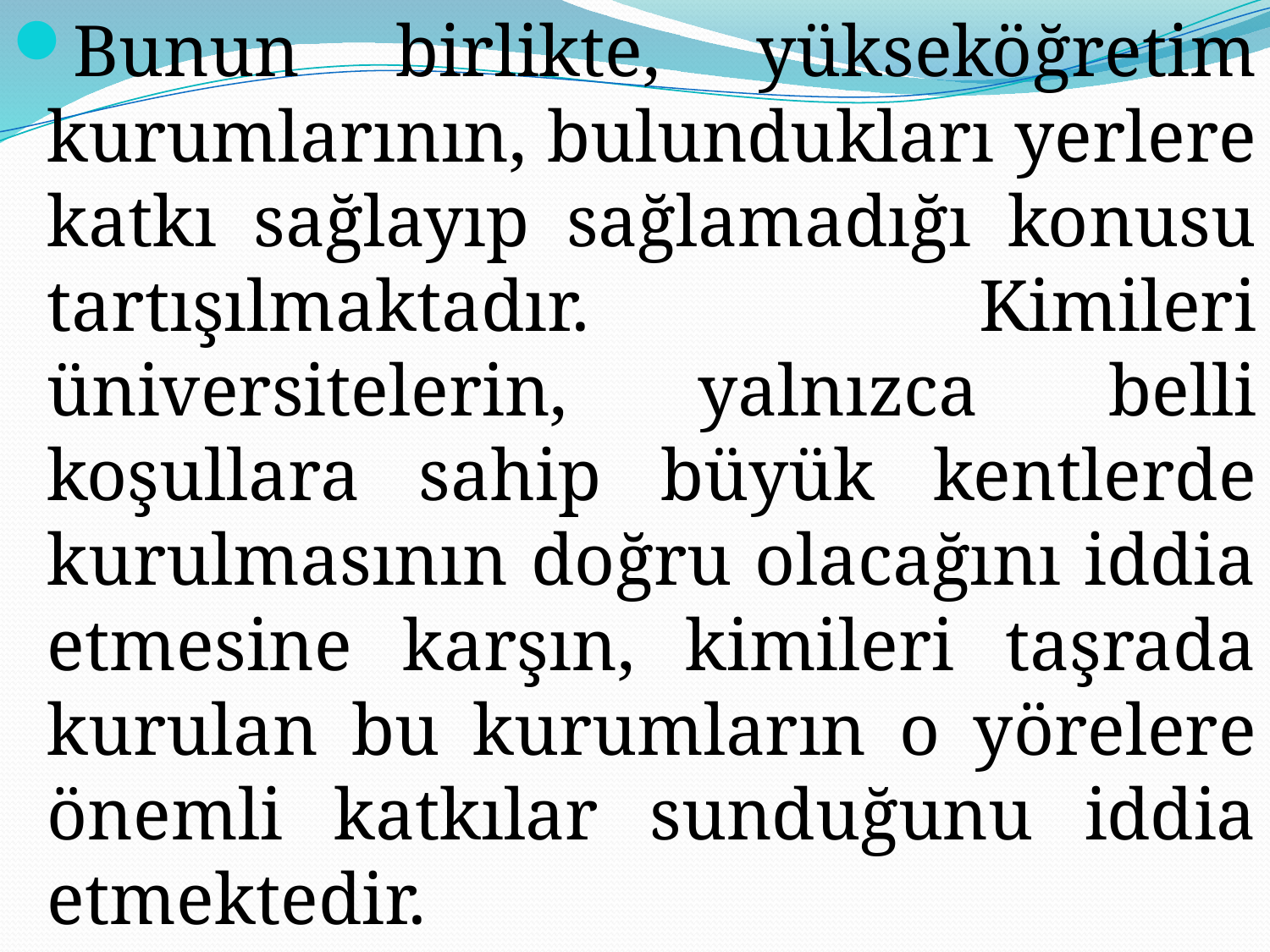

Bunun birlikte, yükseköğretim kurumlarının, bulundukları yerlere katkı sağlayıp sağlamadığı konusu tartışılmaktadır. Kimileri üniversitelerin, yalnızca belli koşullara sahip büyük kentlerde kurulmasının doğru olacağını iddia etmesine karşın, kimileri taşrada kurulan bu kurumların o yörelere önemli katkılar sunduğunu iddia etmektedir.